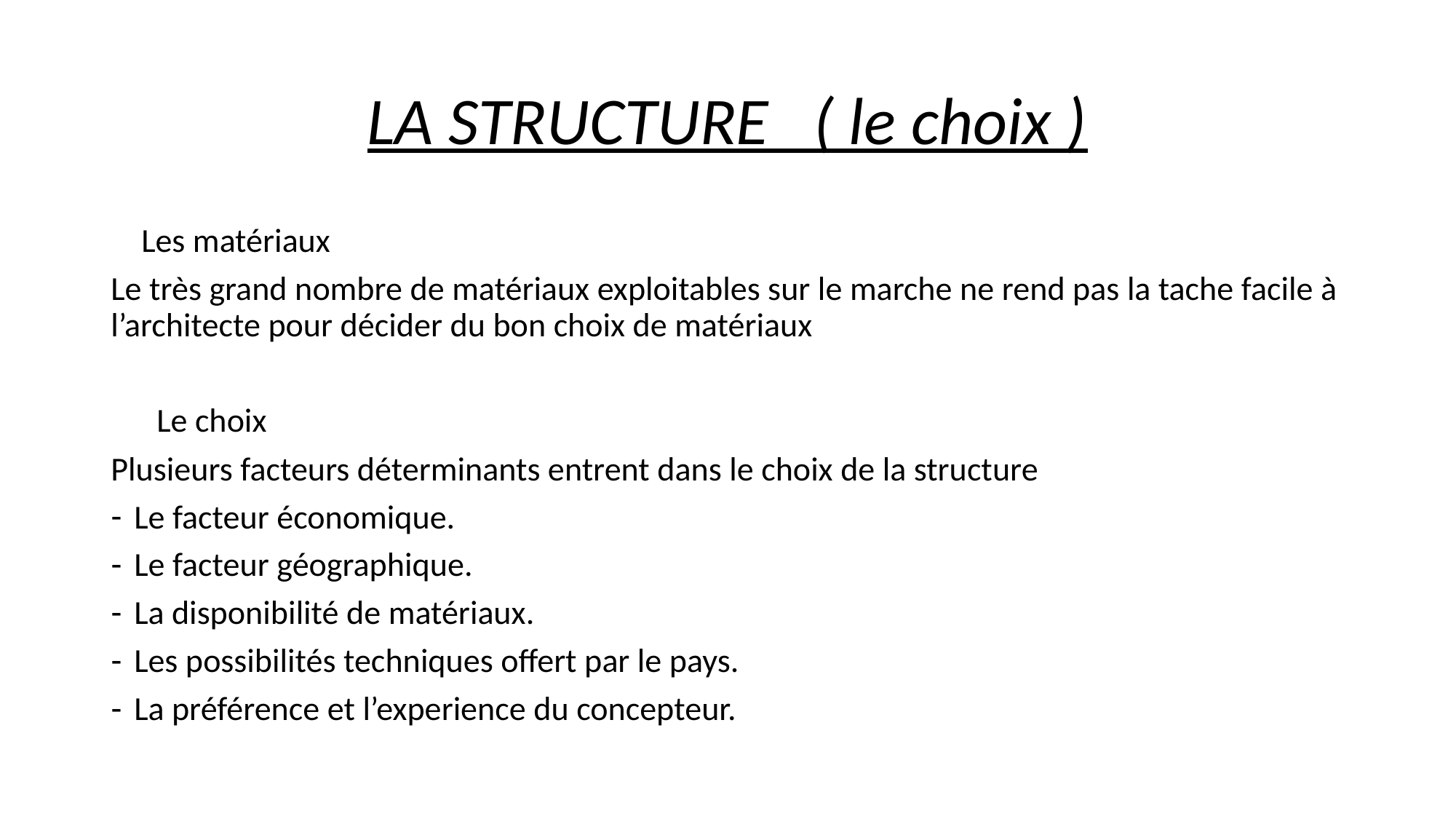

# LA STRUCTURE   ( le choix )
    Les matériaux
Le très grand nombre de matériaux exploitables sur le marche ne rend pas la tache facile à l’architecte pour décider du bon choix de matériaux

      Le choix
Plusieurs facteurs déterminants entrent dans le choix de la structure
Le facteur économique.
Le facteur géographique.
La disponibilité de matériaux.
Les possibilités techniques offert par le pays.
La préférence et l’experience du concepteur.